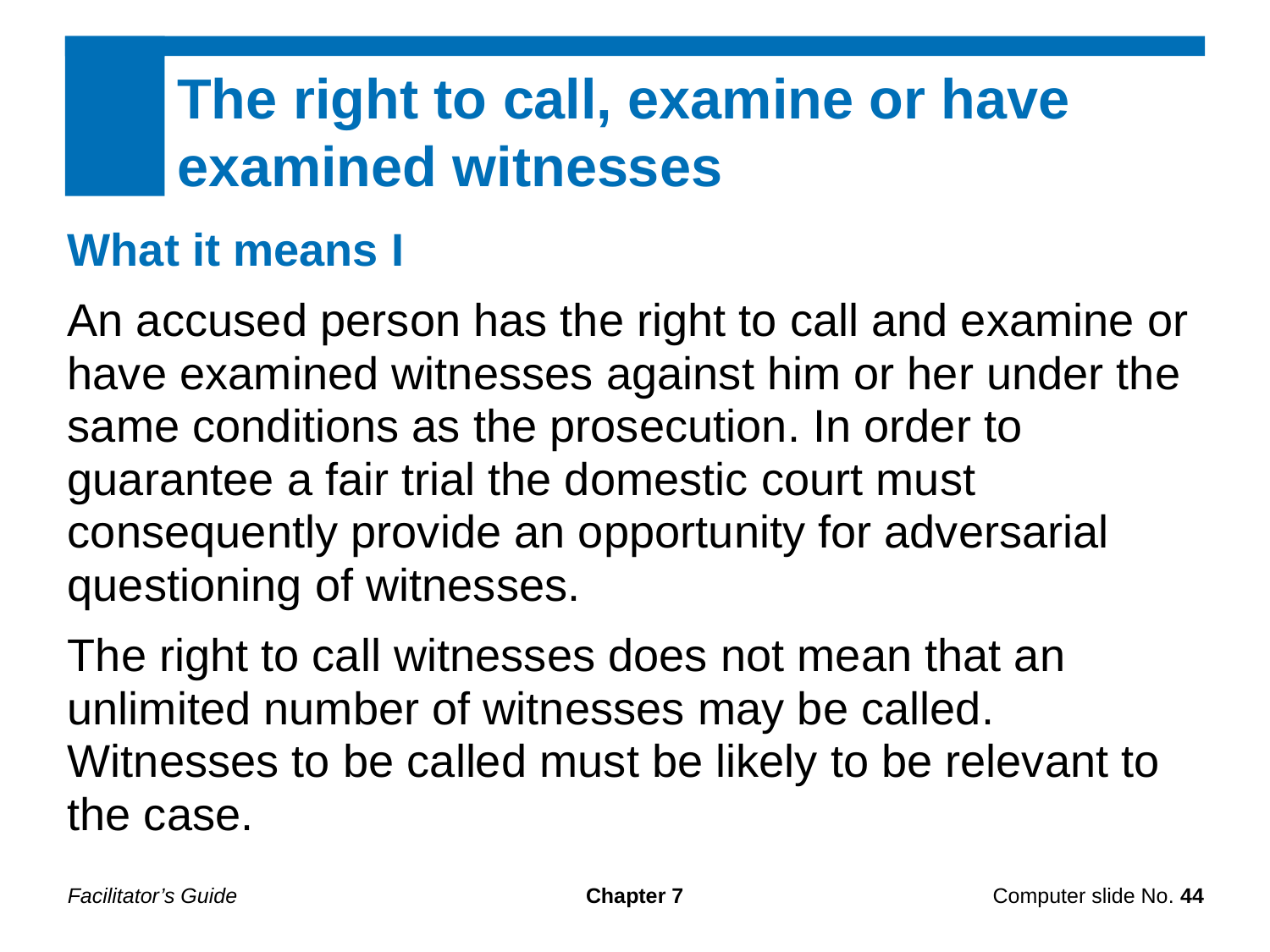

The right to call, examine or have examined witnesses
What it means I
An accused person has the right to call and examine or have examined witnesses against him or her under the same conditions as the prosecution. In order to guarantee a fair trial the domestic court must consequently provide an opportunity for adversarial questioning of witnesses.
The right to call witnesses does not mean that an unlimited number of witnesses may be called. Witnesses to be called must be likely to be relevant to the case.
Facilitator’s Guide
Chapter 7
Computer slide No. 44